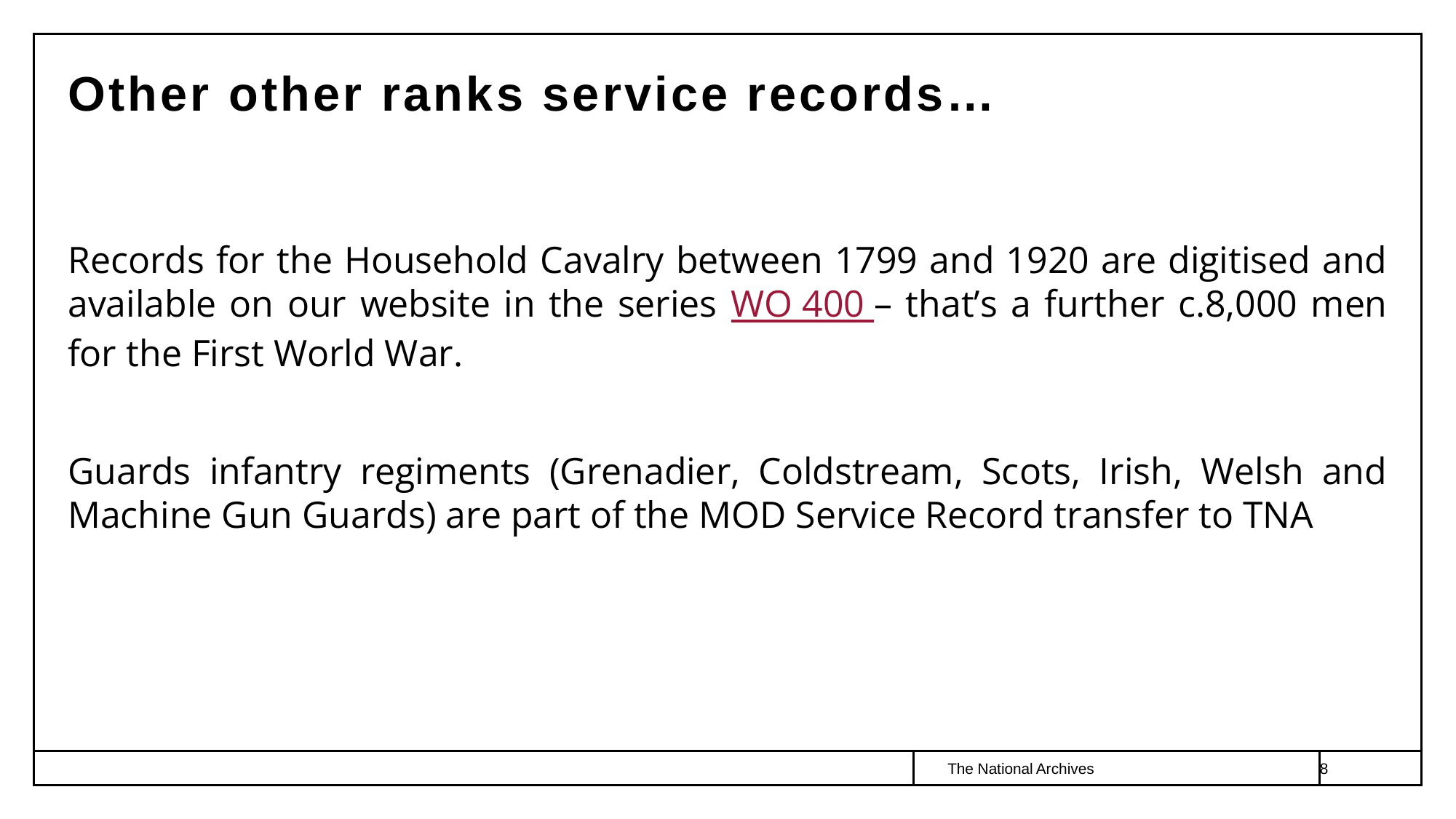

# Other other ranks service records…
Records for the Household Cavalry between 1799 and 1920 are digitised and available on our website in the series WO 400 – that’s a further c.8,000 men for the First World War.

Guards infantry regiments (Grenadier, Coldstream, Scots, Irish, Welsh and Machine Gun Guards) are part of the MOD Service Record transfer to TNA
8